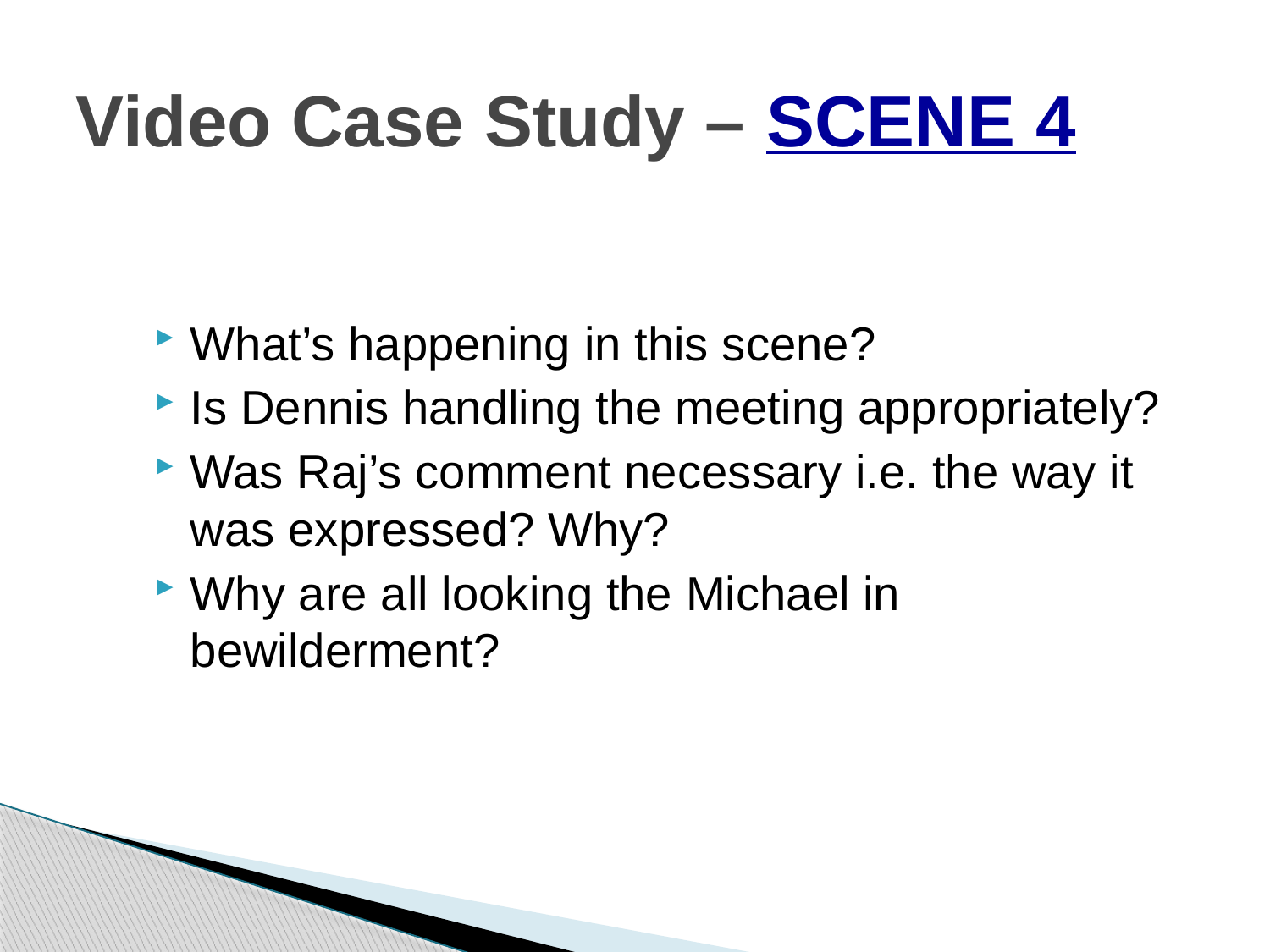

# Video Case Study – SCENE 4
What’s happening in this scene?
Is Dennis handling the meeting appropriately?
Was Raj’s comment necessary i.e. the way it was expressed? Why?
Why are all looking the Michael in bewilderment?